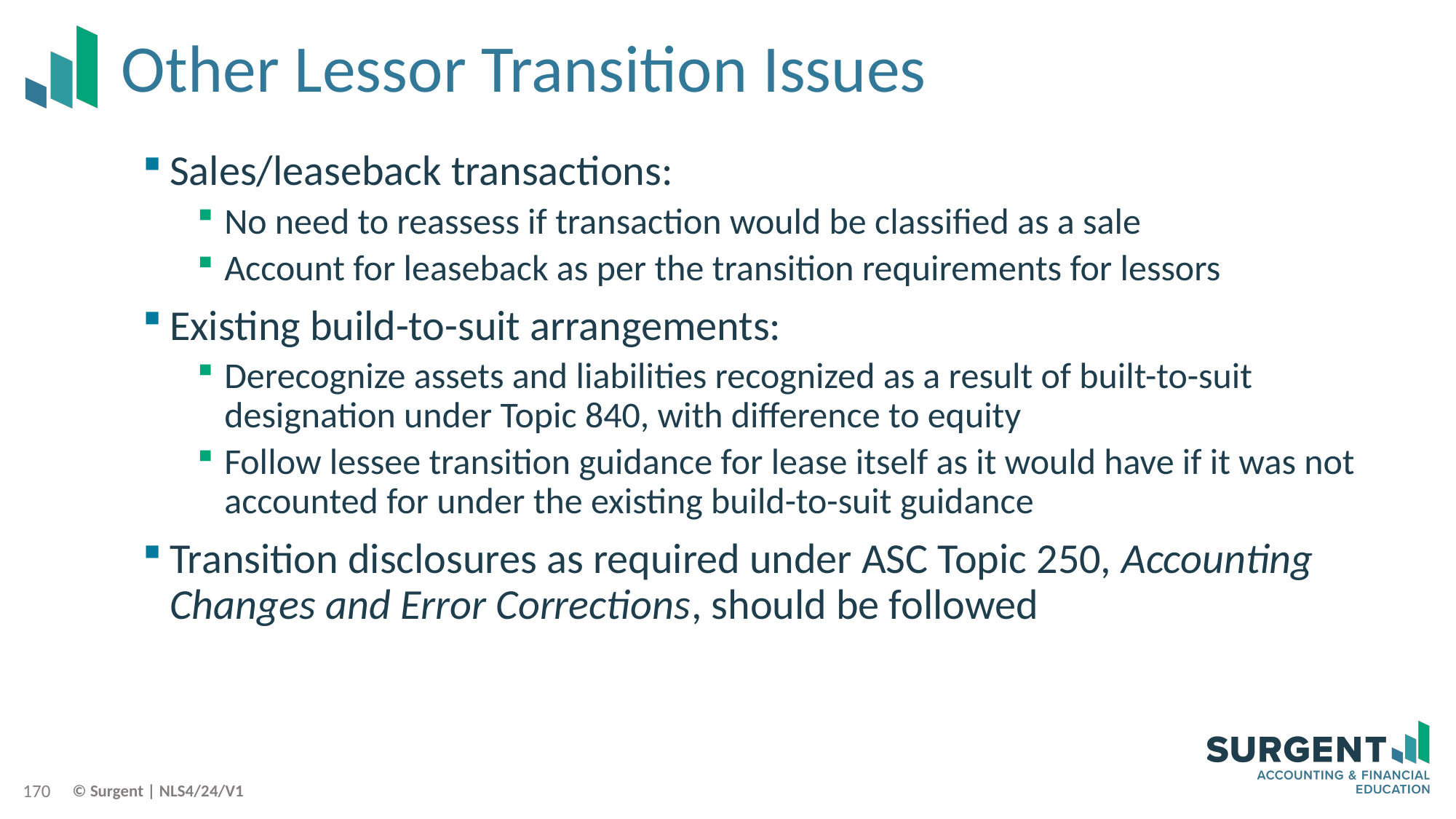

# Other Lessor Transition Issues
Sales/leaseback transactions:
No need to reassess if transaction would be classified as a sale
Account for leaseback as per the transition requirements for lessors
Existing build-to-suit arrangements:
Derecognize assets and liabilities recognized as a result of built-to-suit designation under Topic 840, with difference to equity
Follow lessee transition guidance for lease itself as it would have if it was not accounted for under the existing build-to-suit guidance
Transition disclosures as required under ASC Topic 250, Accounting Changes and Error Corrections, should be followed

170
© Surgent | NLS4/24/V1